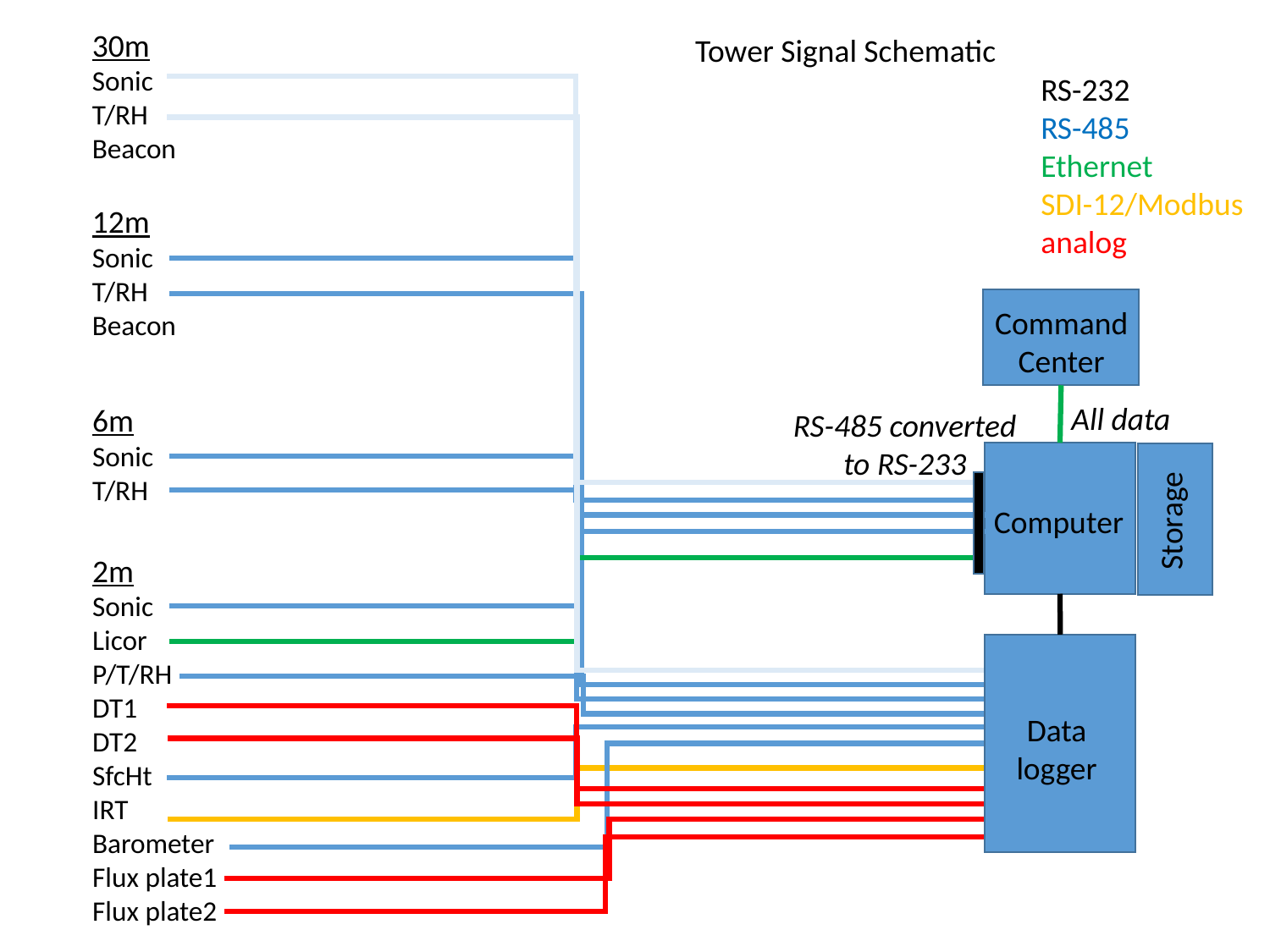

30m
Sonic
T/RH
Beacon
Tower Signal Schematic
RS-232
RS-485
Ethernet
SDI-12/Modbus
analog
12m
Sonic
T/RH
Beacon

Command Center
All data
6m
Sonic
T/RH
RS-485 converted to RS-233

Storage
Computer
2m
Sonic
Licor
P/T/RH
DT1
DT2
SfcHt
IRT
Barometer
Flux plate1
Flux plate2

Data logger